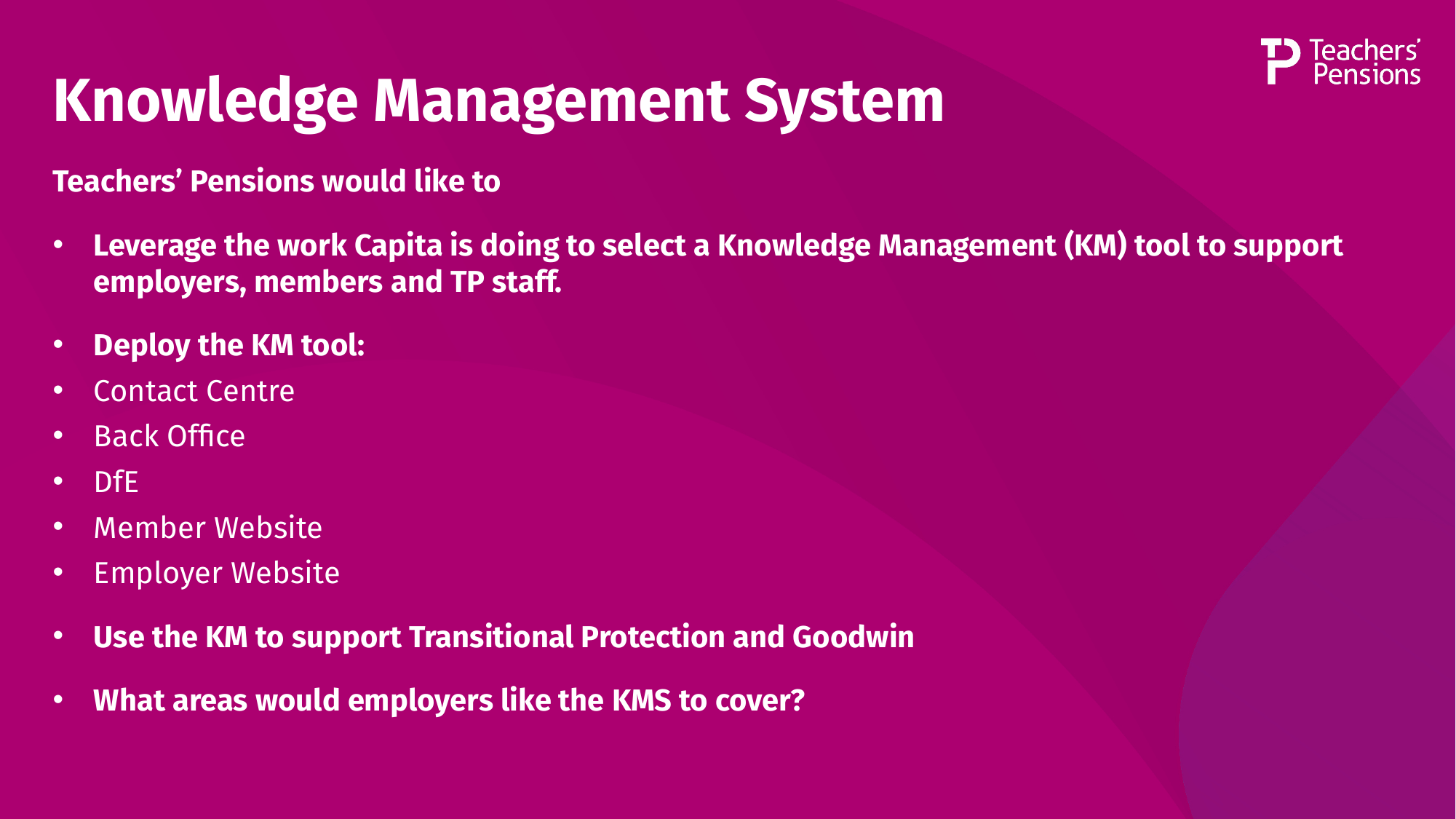

# Knowledge Management System
Teachers’ Pensions would like to
Leverage the work Capita is doing to select a Knowledge Management (KM) tool to support employers, members and TP staff.
Deploy the KM tool:
Contact Centre
Back Office
DfE
Member Website
Employer Website
Use the KM to support Transitional Protection and Goodwin
What areas would employers like the KMS to cover?